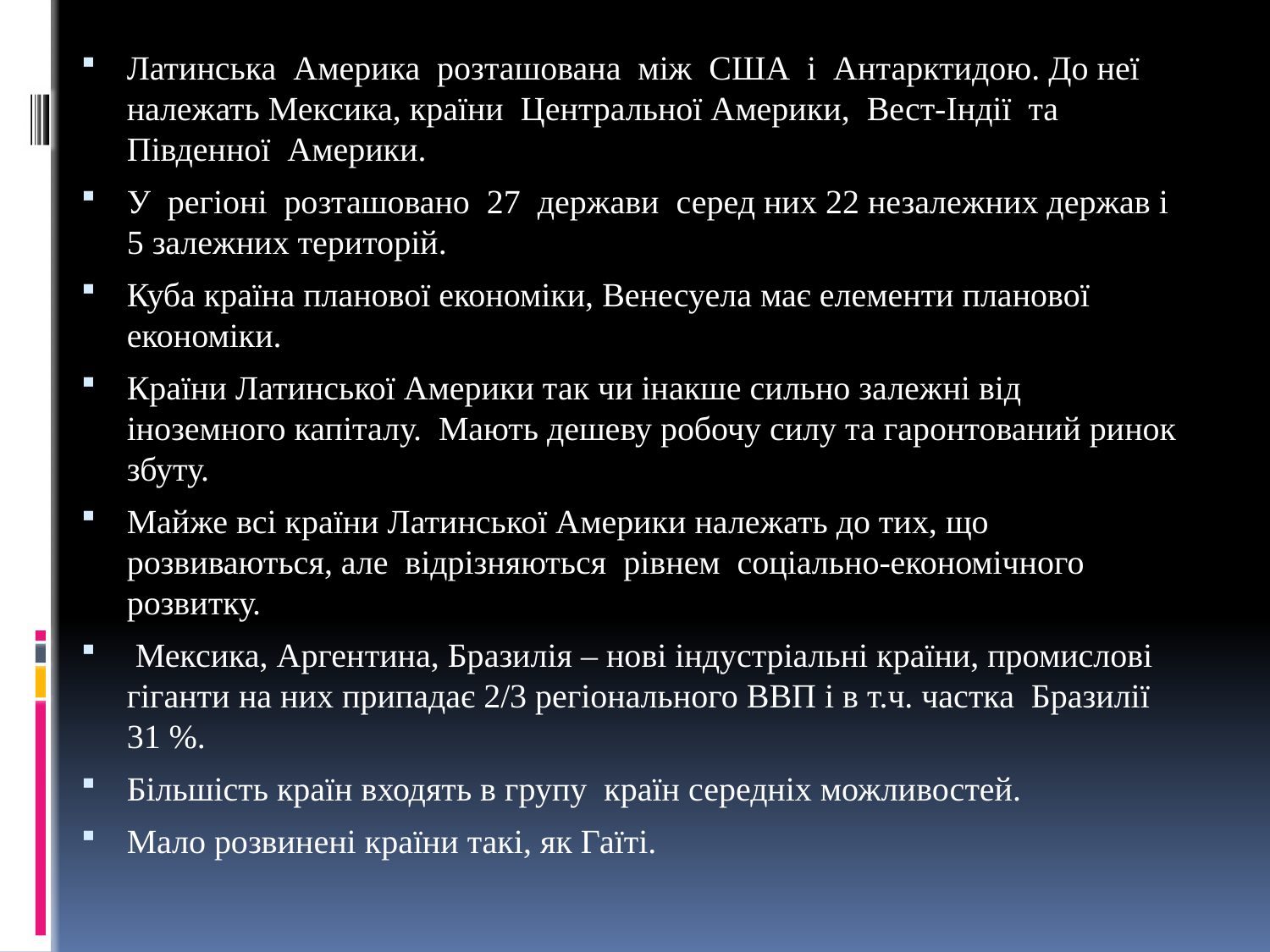

Латинська  Америка  розташована  між  США  і  Антарктидою. До неї належать Мексика, країни  Центральної Америки,  Вест-Індії  та Південної  Америки.
У  регіоні  розташовано  27  держави  серед них 22 незалежних держав і  5 залежних територій.
Куба країна планової економіки, Венесуела має елементи планової економіки.
Країни Латинської Америки так чи інакше сильно залежні від іноземного капіталу.  Мають дешеву робочу силу та гаронтований ринок збуту.
Майже всі країни Латинської Америки належать до тих, що розвиваються, але  відрізняються  рівнем  соціально-економічного  розвитку.
 Мексика, Аргентина, Бразилія – нові індустріальні країни, промислові гіганти на них припадає 2/3 регіонального ВВП і в т.ч. частка  Бразилії 31 %.
Більшість країн входять в групу  країн середніх можливостей.
Мало розвинені країни такі, як Гаїті.